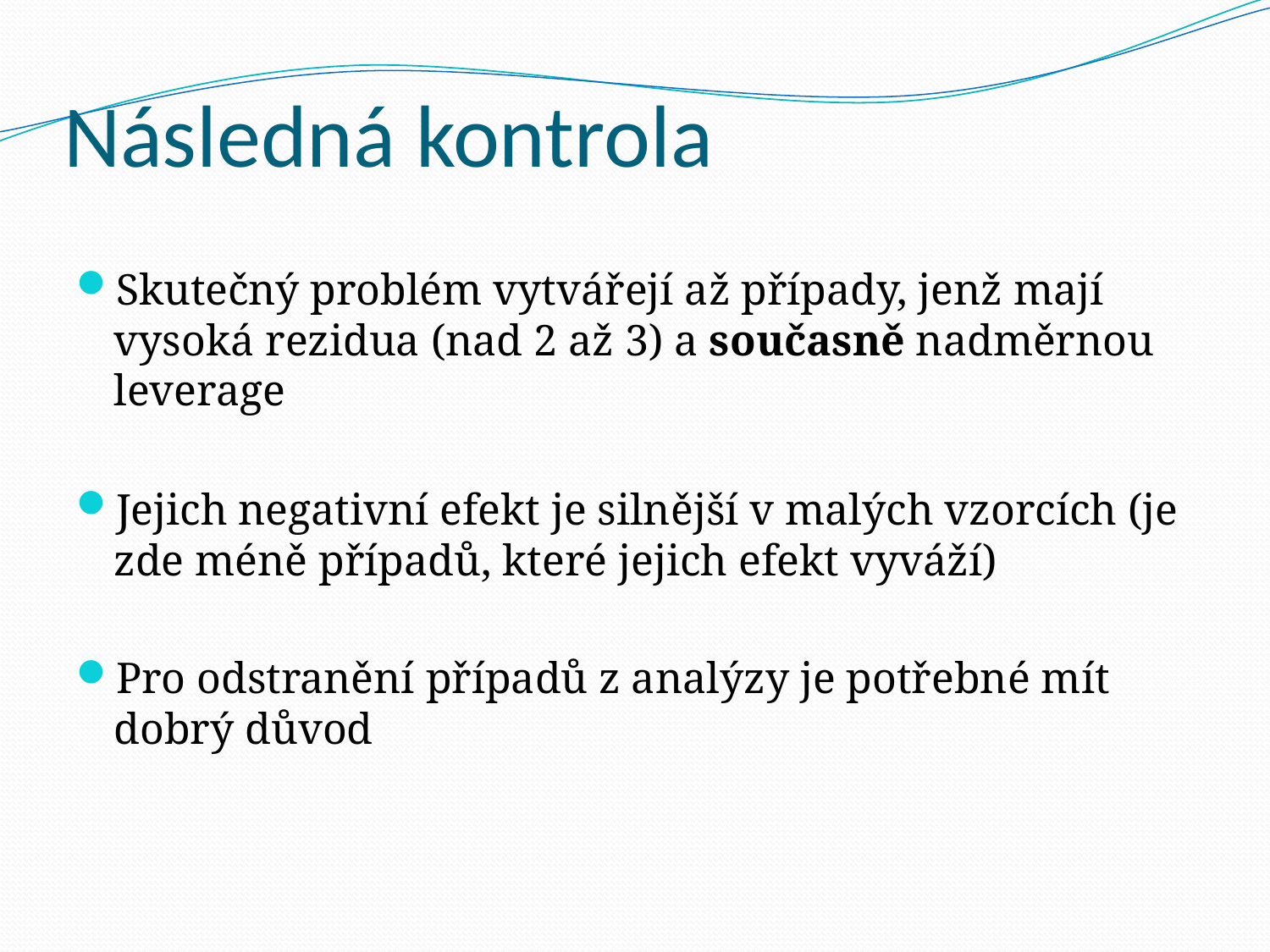

# Následná kontrola
Skutečný problém vytvářejí až případy, jenž mají vysoká rezidua (nad 2 až 3) a současně nadměrnou leverage

Jejich negativní efekt je silnější v malých vzorcích (je zde méně případů, které jejich efekt vyváží)

Pro odstranění případů z analýzy je potřebné mít dobrý důvod